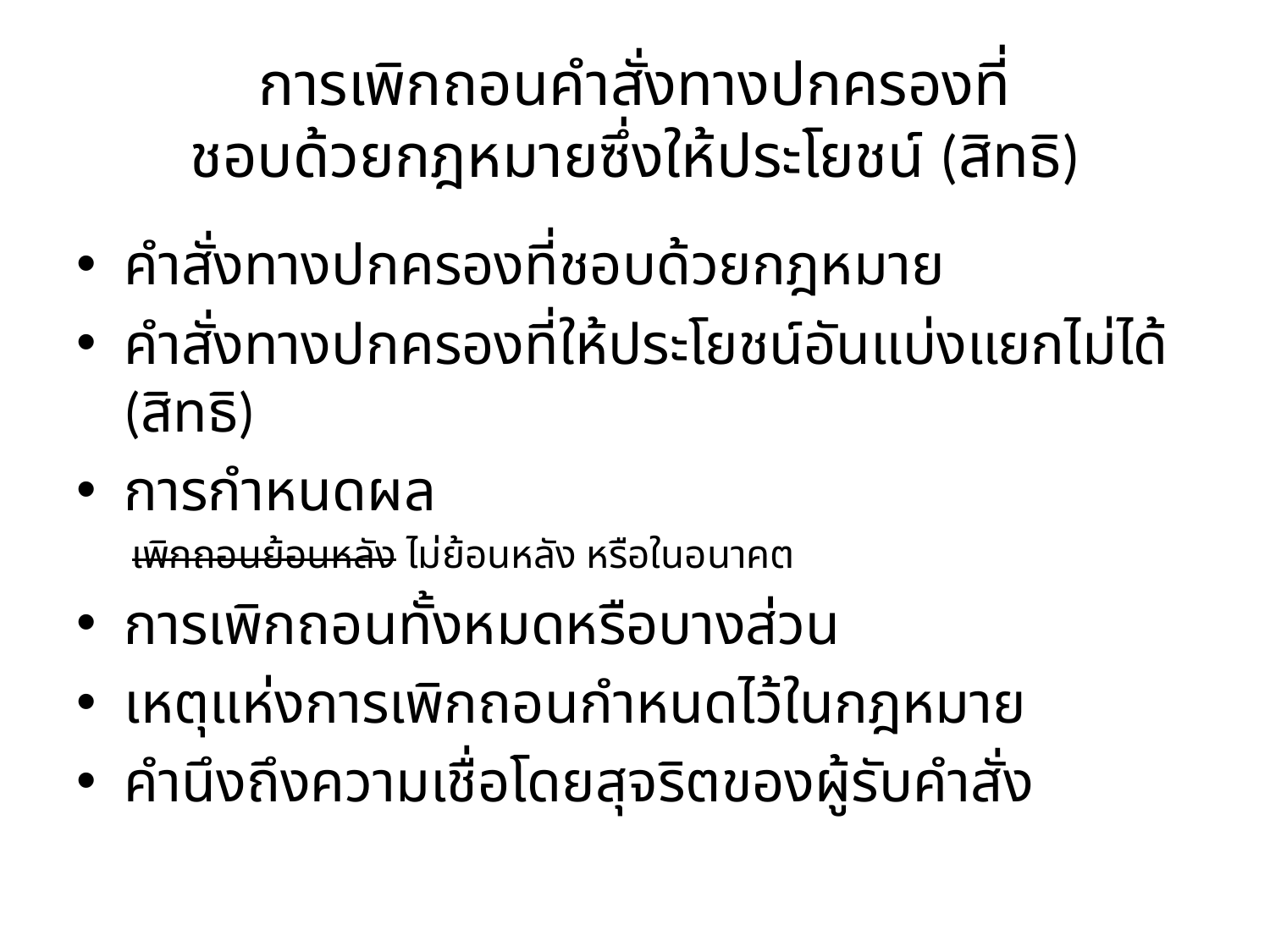

# การเพิกถอนคำสั่งทางปกครองที่ ชอบด้วยกฎหมายซึ่งให้ประโยชน์ (สิทธิ)
คำสั่งทางปกครองที่ชอบด้วยกฎหมาย
คำสั่งทางปกครองที่ให้ประโยชน์อันแบ่งแยกไม่ได้ (สิทธิ)
การกำหนดผล
เพิกถอนย้อนหลัง ไม่ย้อนหลัง หรือในอนาคต
การเพิกถอนทั้งหมดหรือบางส่วน
เหตุแห่งการเพิกถอนกำหนดไว้ในกฎหมาย
คำนึงถึงความเชื่อโดยสุจริตของผู้รับคำสั่ง